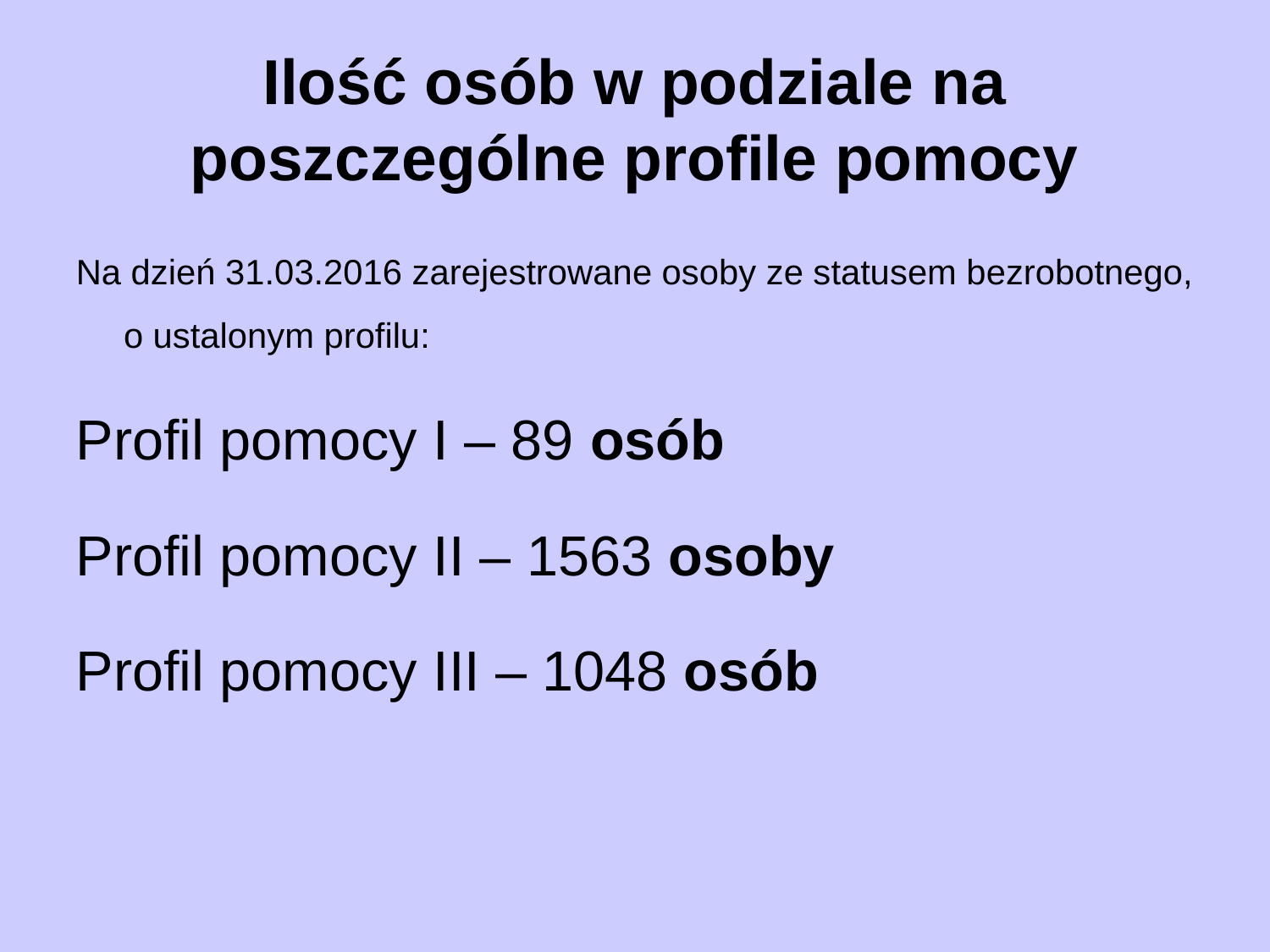

# Ilość osób w podziale na poszczególne profile pomocy
Na dzień 31.03.2016 zarejestrowane osoby ze statusem bezrobotnego, o ustalonym profilu:
Profil pomocy I – 89 osób
Profil pomocy II – 1563 osoby
Profil pomocy III – 1048 osób